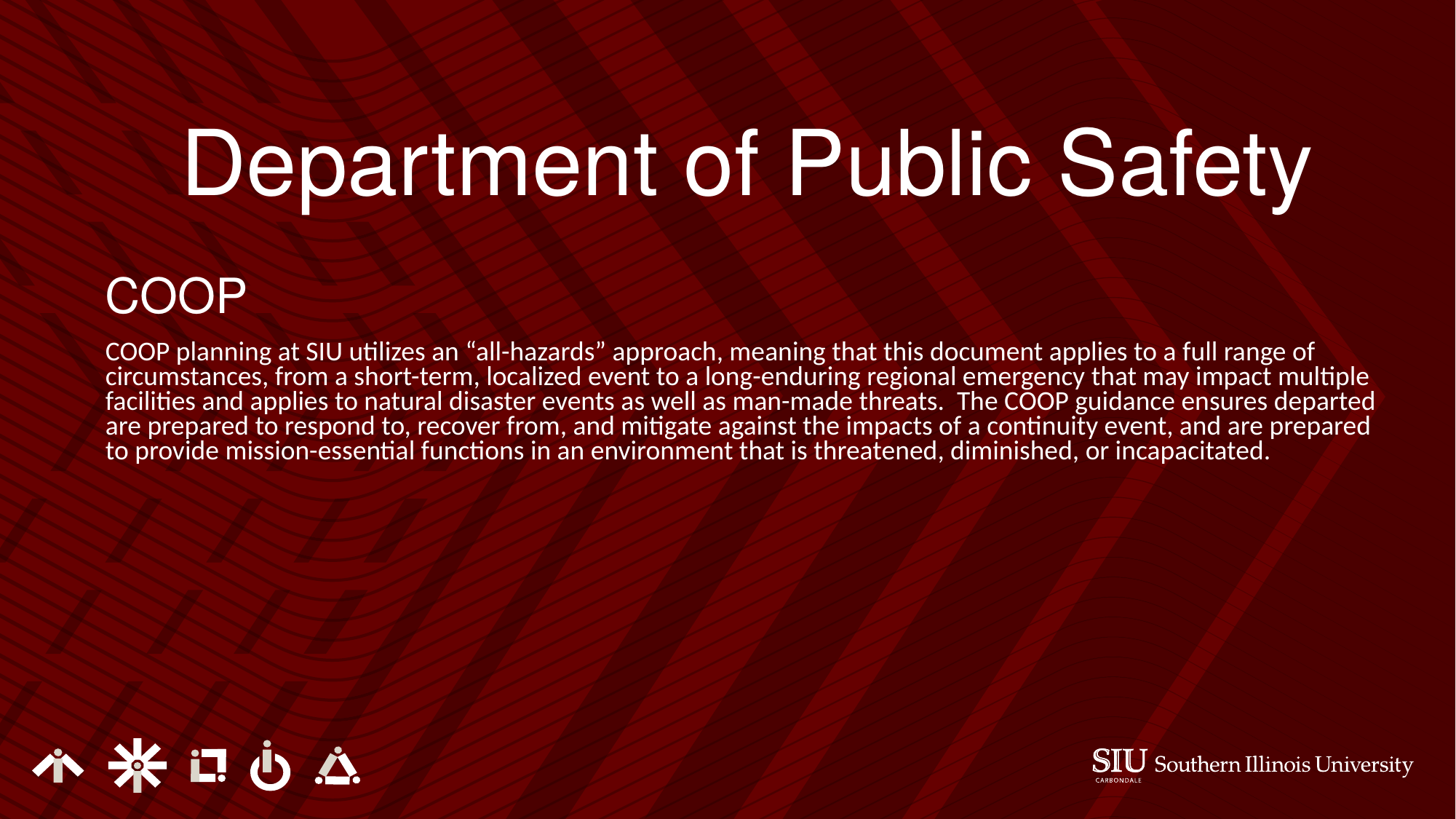

Department of Public Safety
COOP
COOP planning at SIU utilizes an “all-hazards” approach, meaning that this document applies to a full range of circumstances, from a short-term, localized event to a long-enduring regional emergency that may impact multiple facilities and applies to natural disaster events as well as man-made threats.  The COOP guidance ensures departed are prepared to respond to, recover from, and mitigate against the impacts of a continuity event, and are prepared to provide mission-essential functions in an environment that is threatened, diminished, or incapacitated.